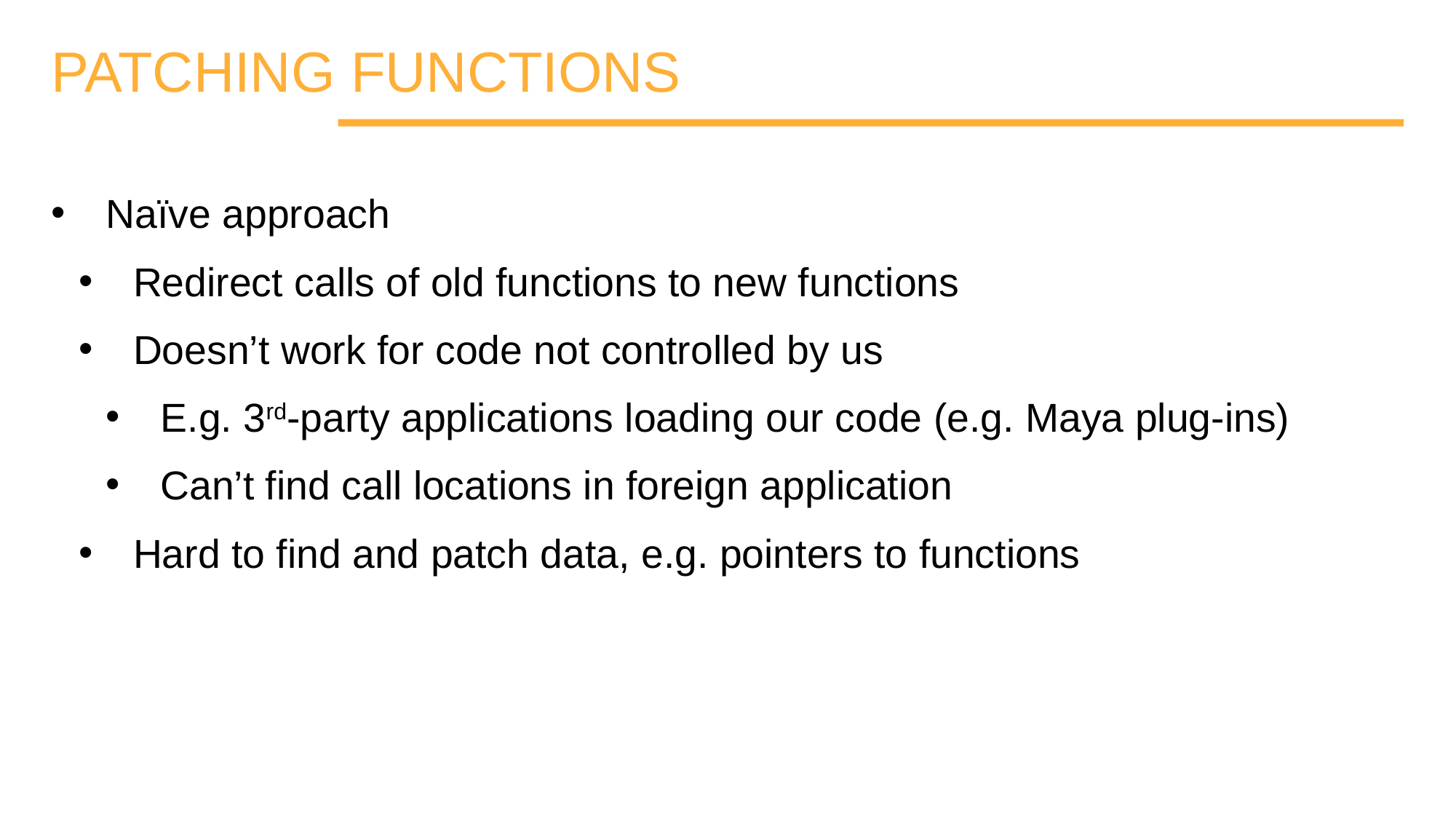

PATCHING FUNCTIONS

Naïve approach
Redirect calls of old functions to new functions
Doesn’t work for code not controlled by us
E.g. 3rd-party applications loading our code (e.g. Maya plug-ins)
Can’t find call locations in foreign application
Hard to find and patch data, e.g. pointers to functions